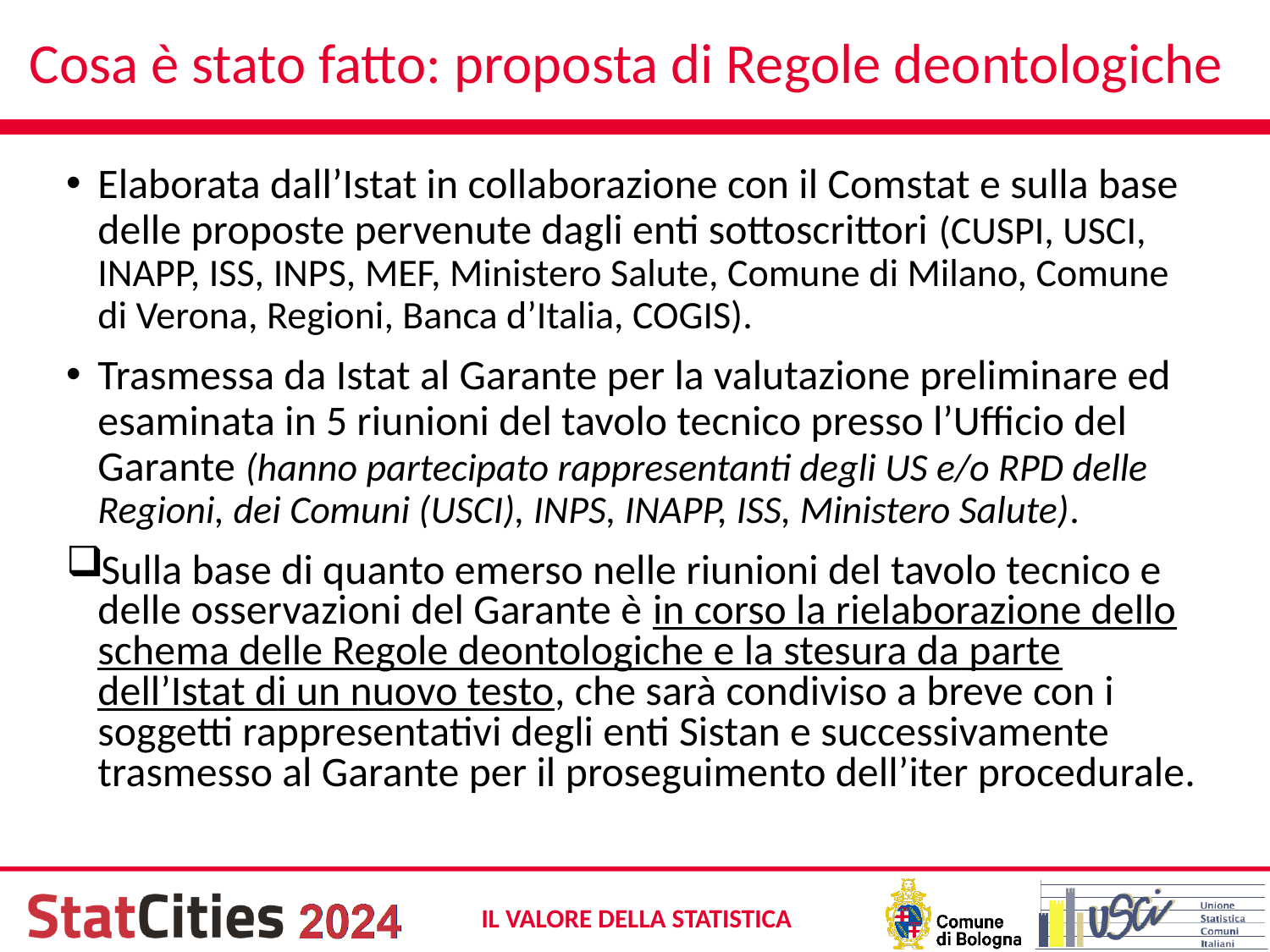

# Cosa è stato fatto: proposta di Regole deontologiche
Elaborata dall’Istat in collaborazione con il Comstat e sulla base delle proposte pervenute dagli enti sottoscrittori (CUSPI, USCI, INAPP, ISS, INPS, MEF, Ministero Salute, Comune di Milano, Comune di Verona, Regioni, Banca d’Italia, COGIS).
Trasmessa da Istat al Garante per la valutazione preliminare ed esaminata in 5 riunioni del tavolo tecnico presso l’Ufficio del Garante (hanno partecipato rappresentanti degli US e/o RPD delle Regioni, dei Comuni (USCI), INPS, INAPP, ISS, Ministero Salute).
Sulla base di quanto emerso nelle riunioni del tavolo tecnico e delle osservazioni del Garante è in corso la rielaborazione dello schema delle Regole deontologiche e la stesura da parte dell’Istat di un nuovo testo, che sarà condiviso a breve con i soggetti rappresentativi degli enti Sistan e successivamente trasmesso al Garante per il proseguimento dell’iter procedurale.